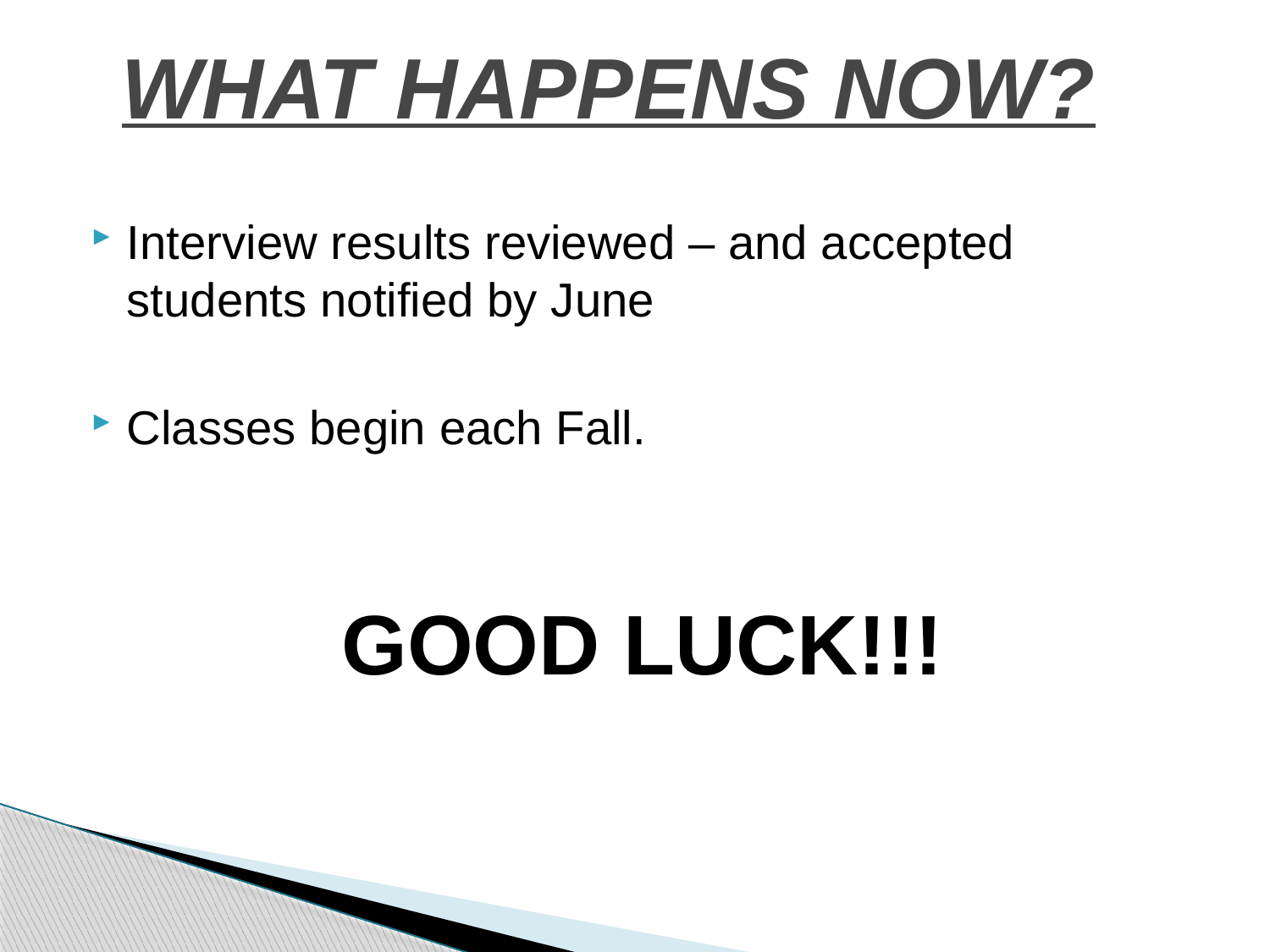

# WHAT HAPPENS NOW?
Interview results reviewed – and accepted students notified by June

Classes begin each Fall.

GOOD LUCK!!!